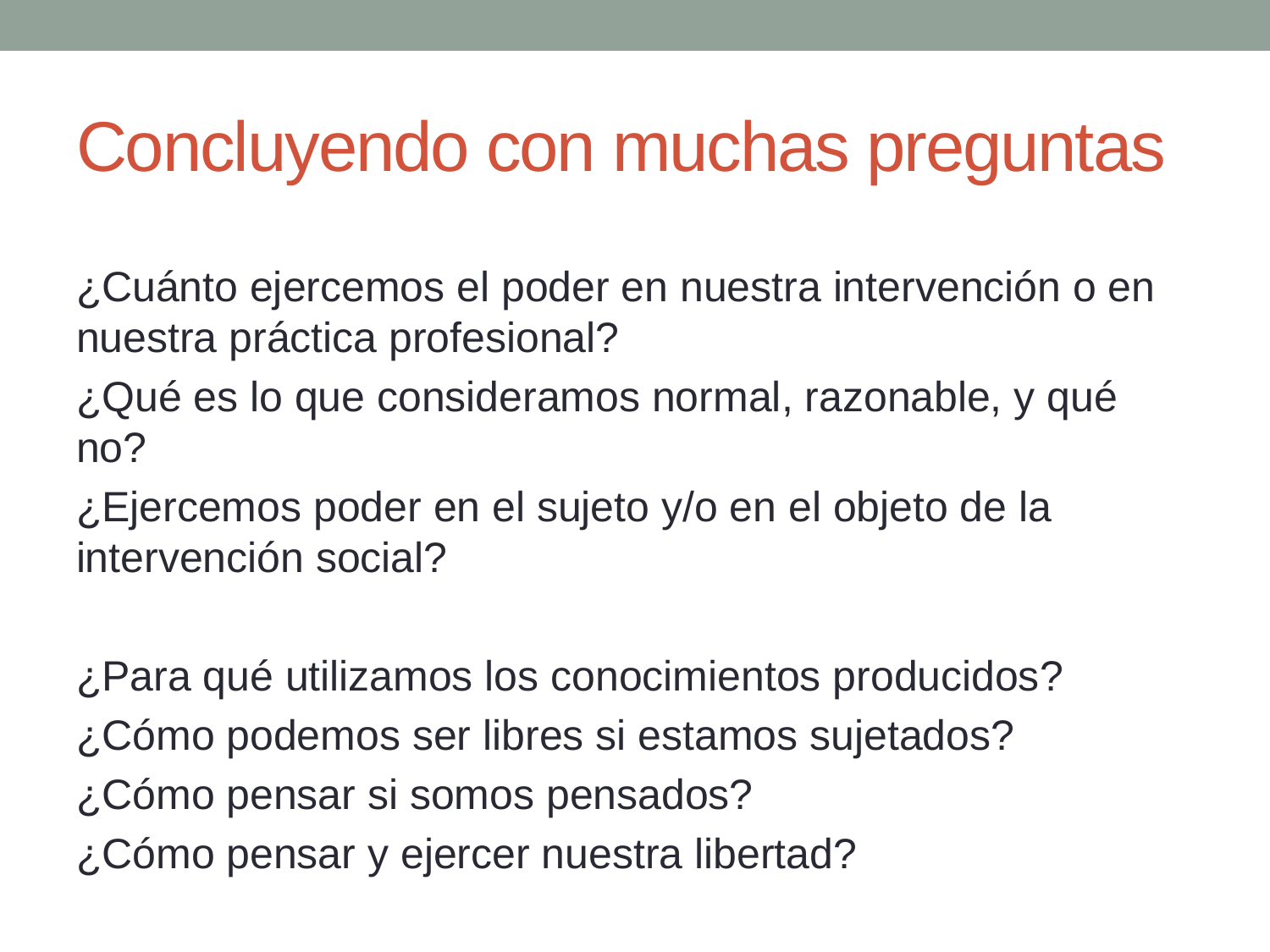

# Concluyendo con muchas preguntas
¿Cuánto ejercemos el poder en nuestra intervención o en nuestra práctica profesional?
¿Qué es lo que consideramos normal, razonable, y qué no?
¿Ejercemos poder en el sujeto y/o en el objeto de la intervención social?

¿Para qué utilizamos los conocimientos producidos?
¿Cómo podemos ser libres si estamos sujetados?
¿Cómo pensar si somos pensados?
¿Cómo pensar y ejercer nuestra libertad?